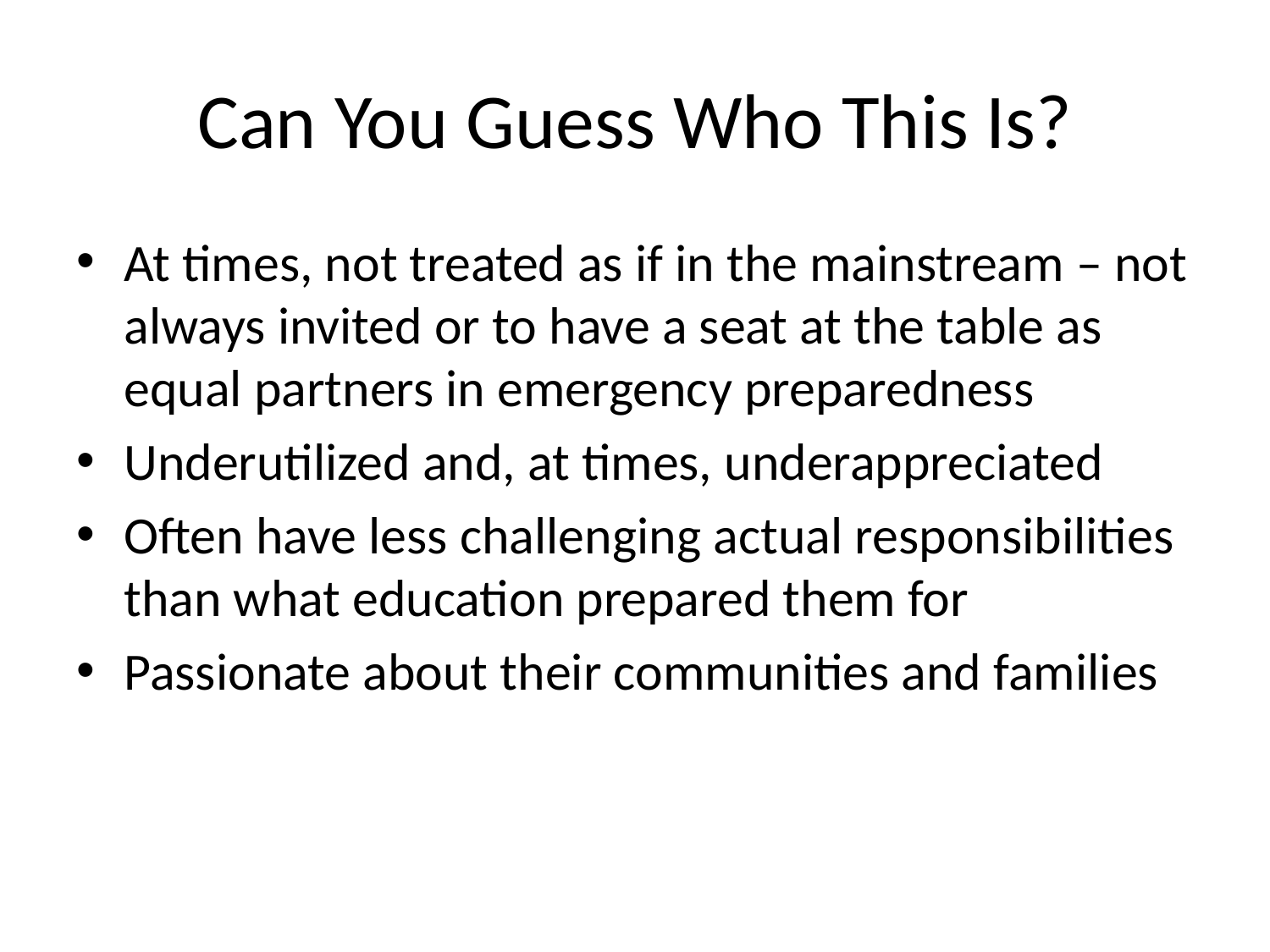

# Can You Guess Who This Is?
At times, not treated as if in the mainstream – not always invited or to have a seat at the table as equal partners in emergency preparedness
Underutilized and, at times, underappreciated
Often have less challenging actual responsibilities than what education prepared them for
Passionate about their communities and families